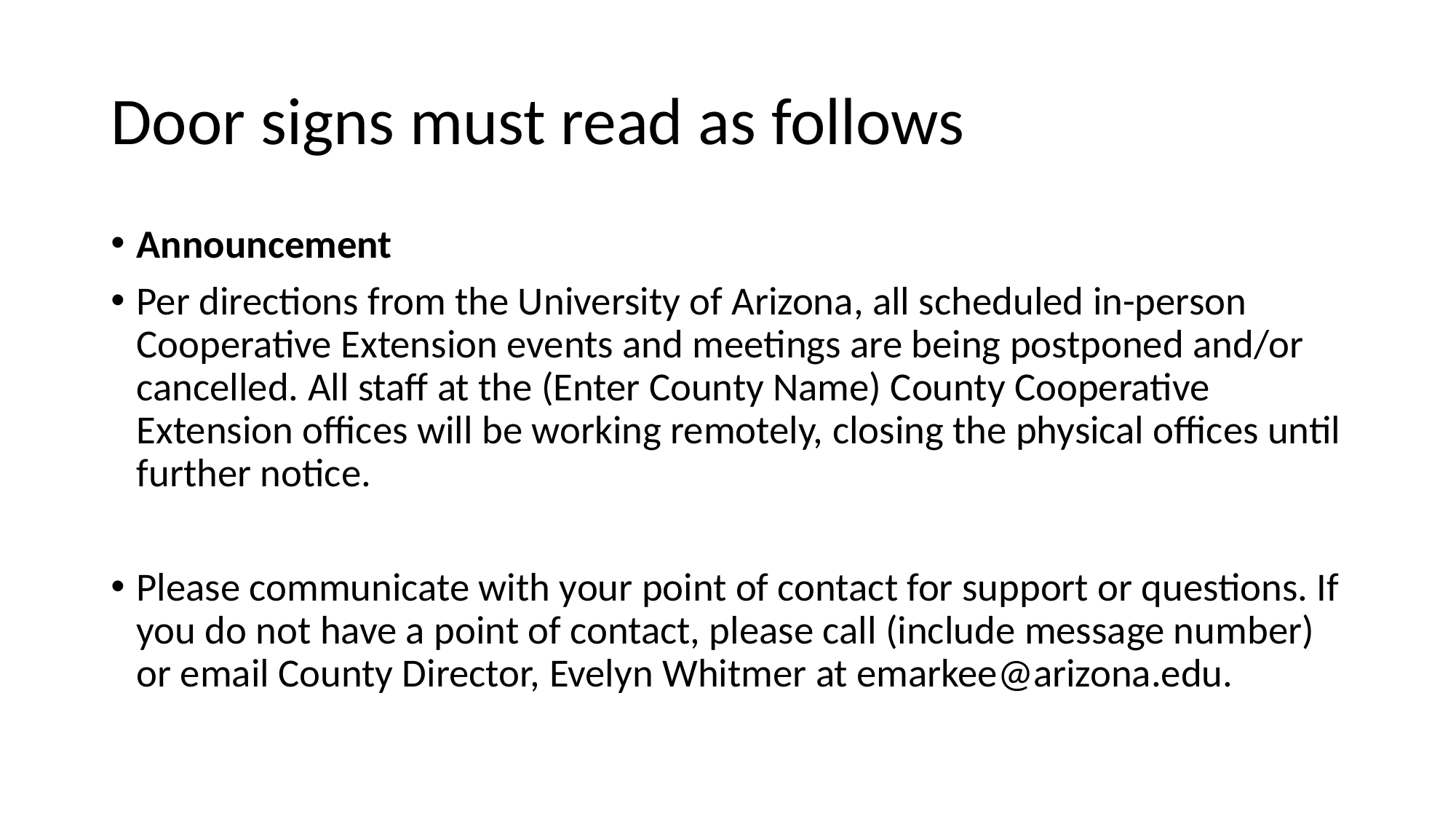

# Door signs must read as follows
Announcement
Per directions from the University of Arizona, all scheduled in-person Cooperative Extension events and meetings are being postponed and/or cancelled. All staff at the (Enter County Name) County Cooperative Extension offices will be working remotely, closing the physical offices until further notice.

Please communicate with your point of contact for support or questions. If you do not have a point of contact, please call (include message number) or email County Director, Evelyn Whitmer at emarkee@arizona.edu.